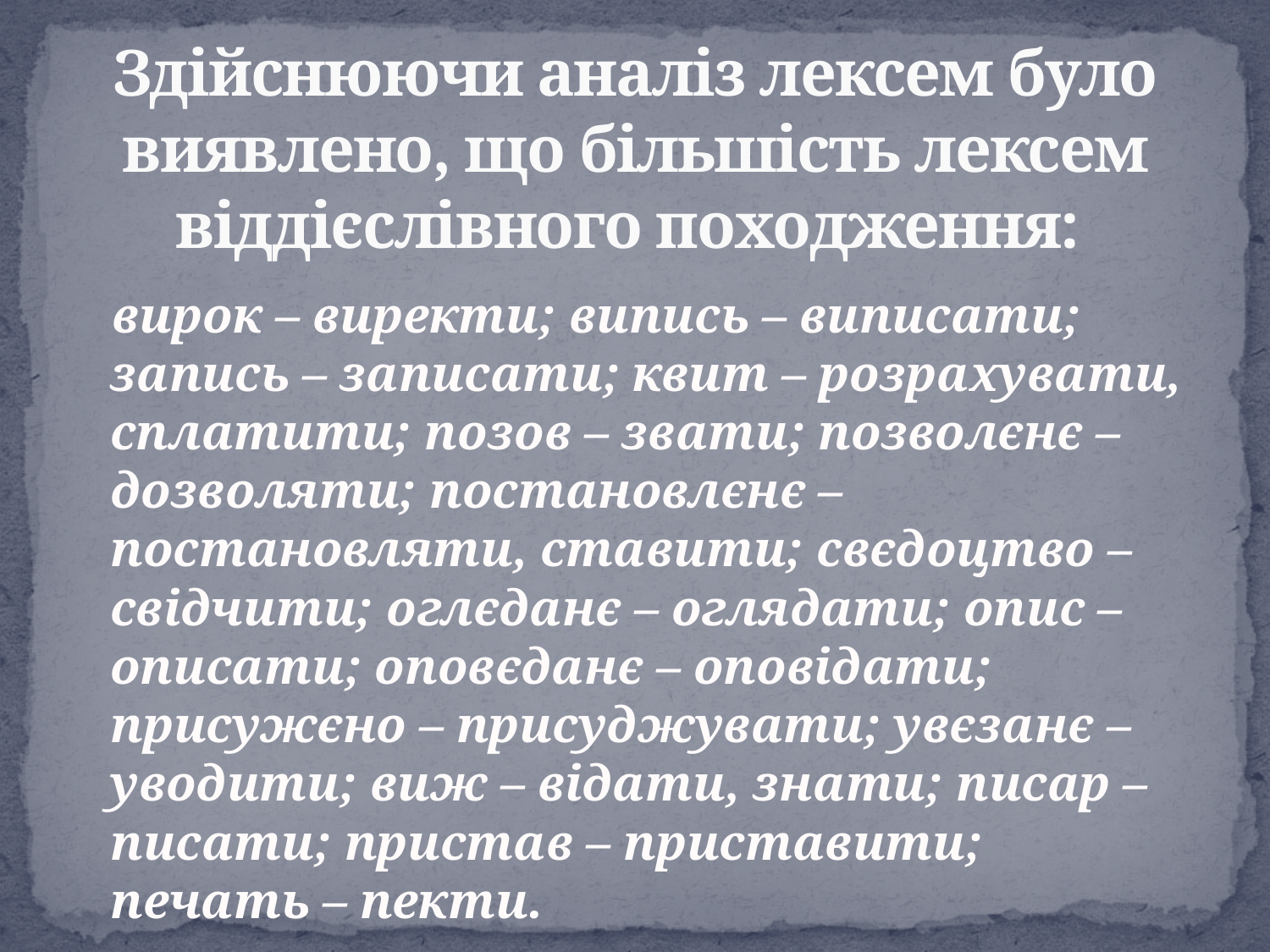

# Здійснюючи аналіз лексем було виявлено, що більшість лексем віддієслівного походження:
    вирок – виректи; випись – виписати; запись – записати; квит – розрахувати, сплатити; позов – звати; позволєнє – дозволяти; постановлєнє – постановляти, ставити; свєдоцтво – свідчити; оглєданє – оглядати; опис – описати; оповєданє – оповідати; присужєно – присуджувати; увєзанє – уводити; виж – відати, знати; писар – писати; пристав – приставити; печать – пекти.